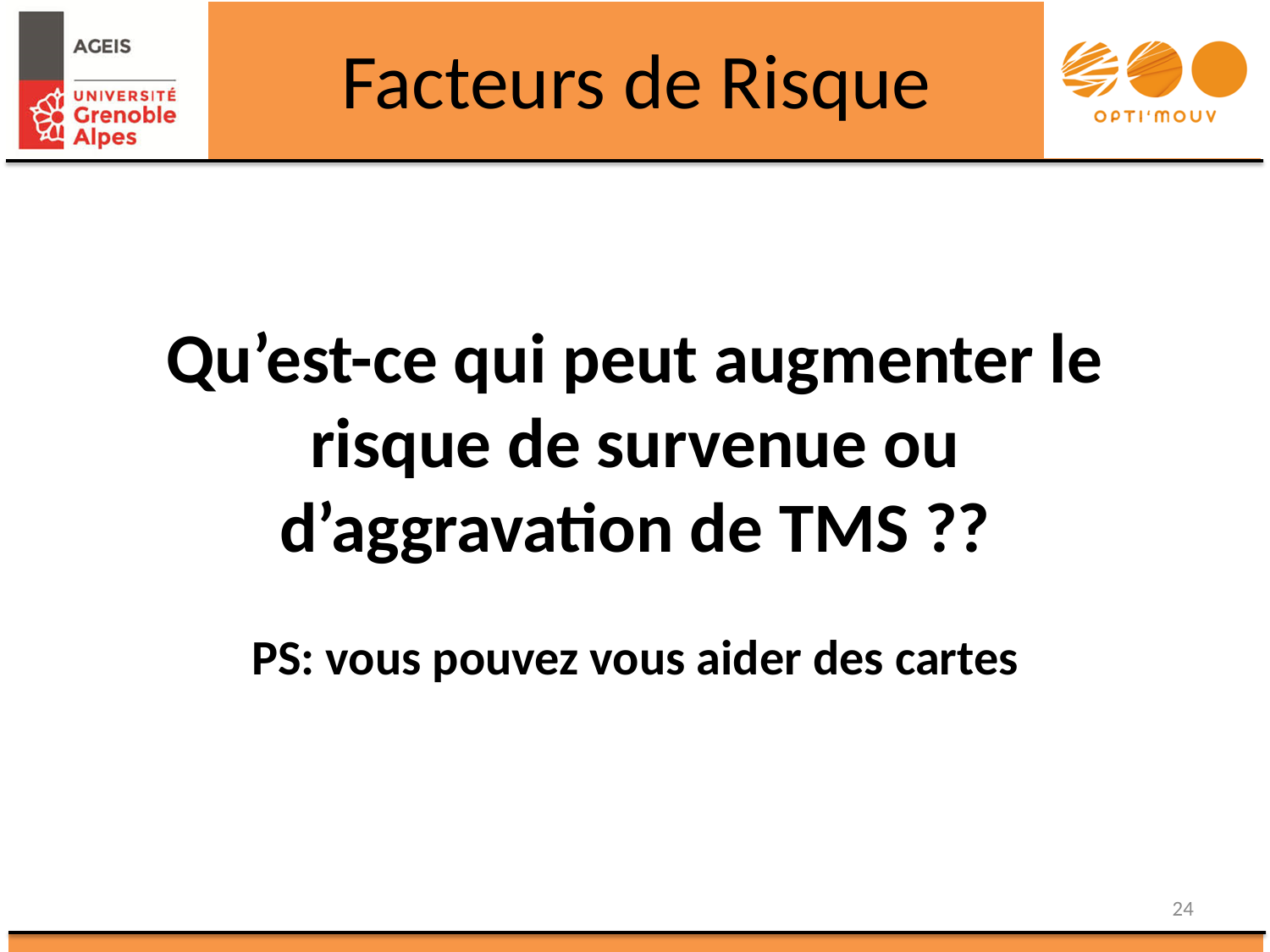

Facteurs de Risque
Qu’est-ce qui peut augmenter le risque de survenue ou d’aggravation de TMS ??

PS: vous pouvez vous aider des cartes
24